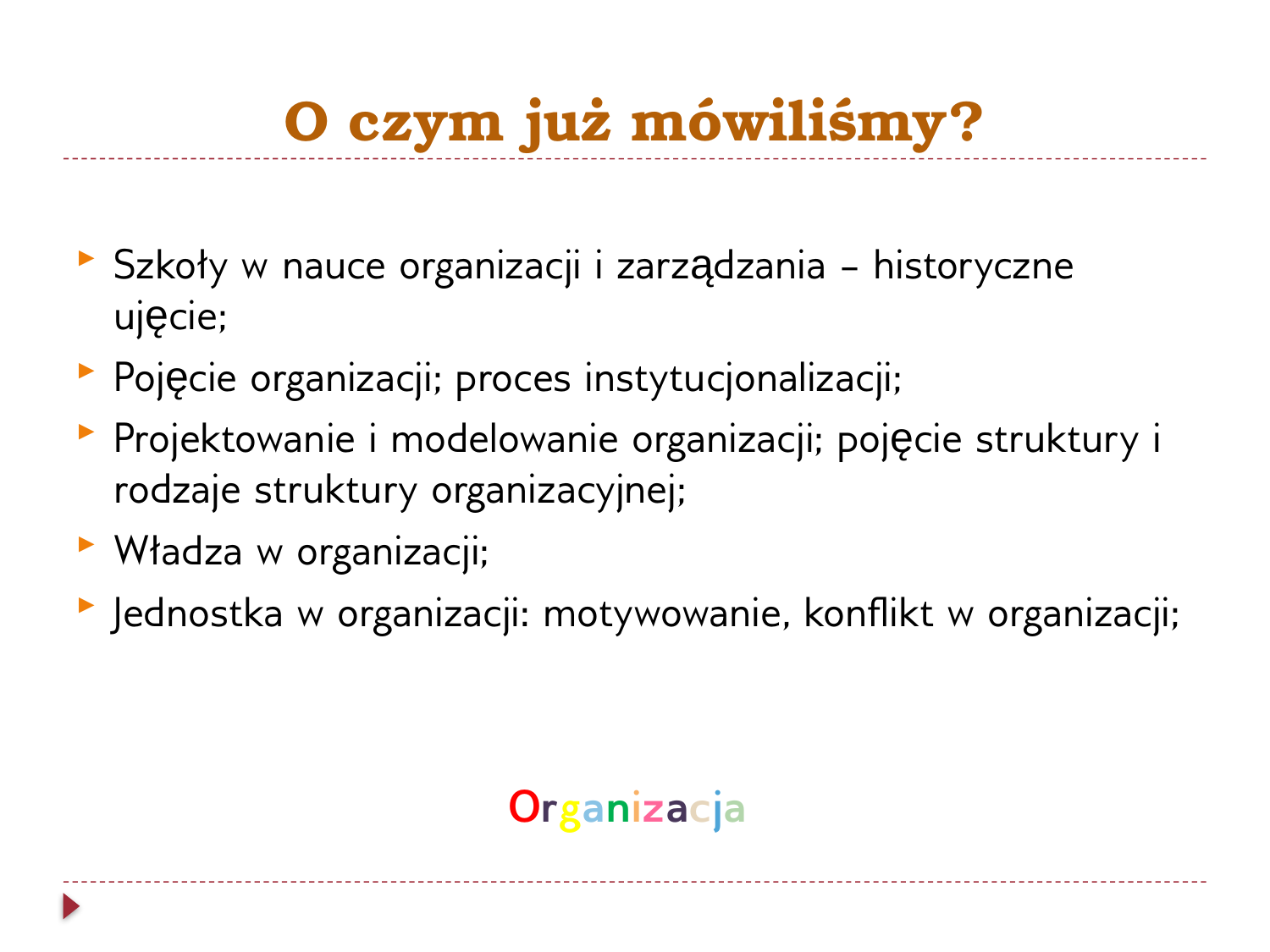

# O czym już mówiliśmy?

Szkoły w nauce organizacji i zarządzania – historyczne ujęcie;
Pojęcie organizacji; proces instytucjonalizacji;
Projektowanie i modelowanie organizacji; pojęcie struktury i rodzaje struktury organizacyjnej;
Władza w organizacji;
Jednostka w organizacji: motywowanie, konflikt w organizacji;

Organizacja